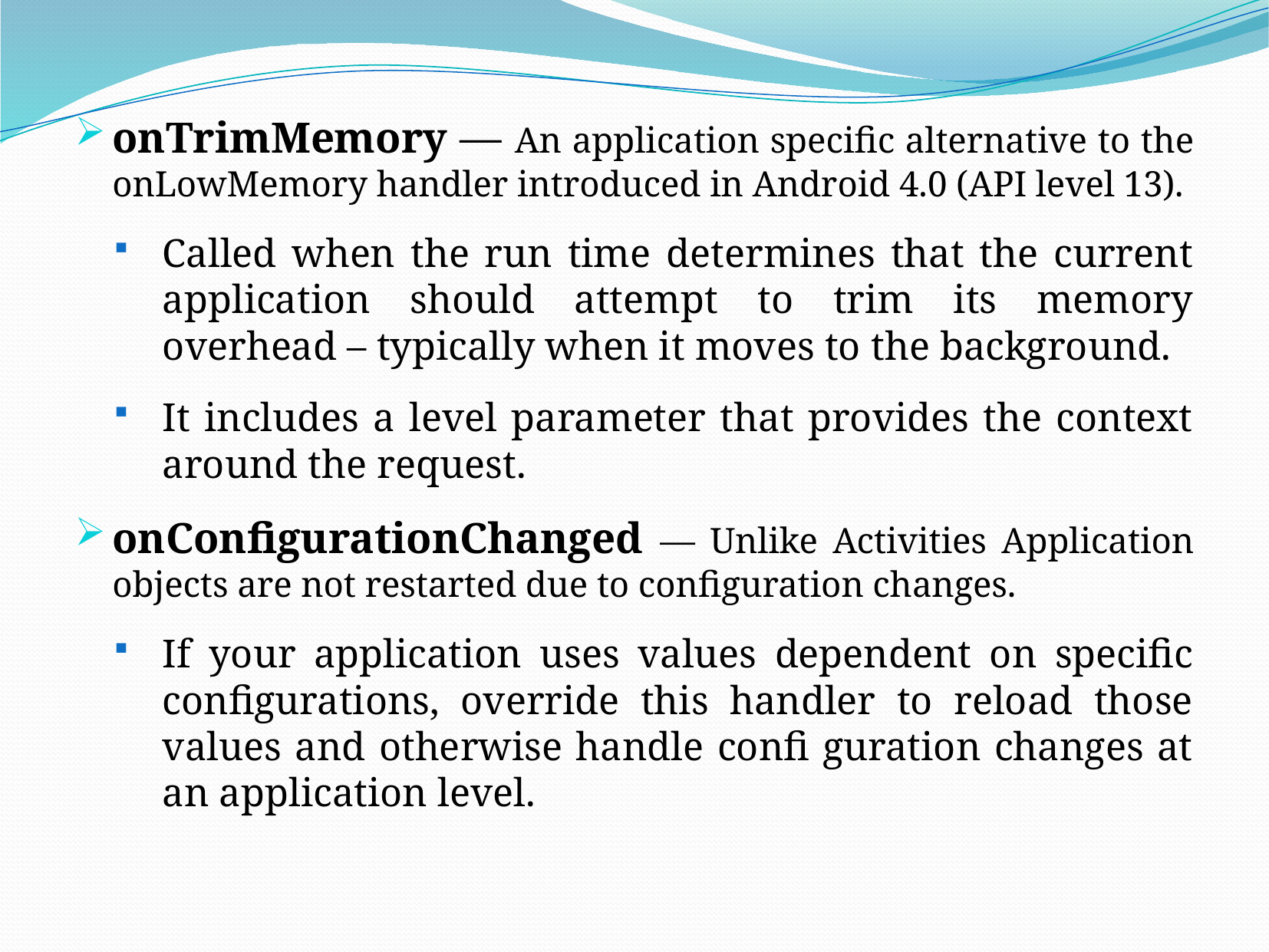

onTrimMemory — An application specific alternative to the onLowMemory handler introduced in Android 4.0 (API level 13).
Called when the run time determines that the current application should attempt to trim its memory overhead – typically when it moves to the background.
It includes a level parameter that provides the context around the request.
onConfigurationChanged — Unlike Activities Application objects are not restarted due to configuration changes.
If your application uses values dependent on specific configurations, override this handler to reload those values and otherwise handle confi guration changes at an application level.